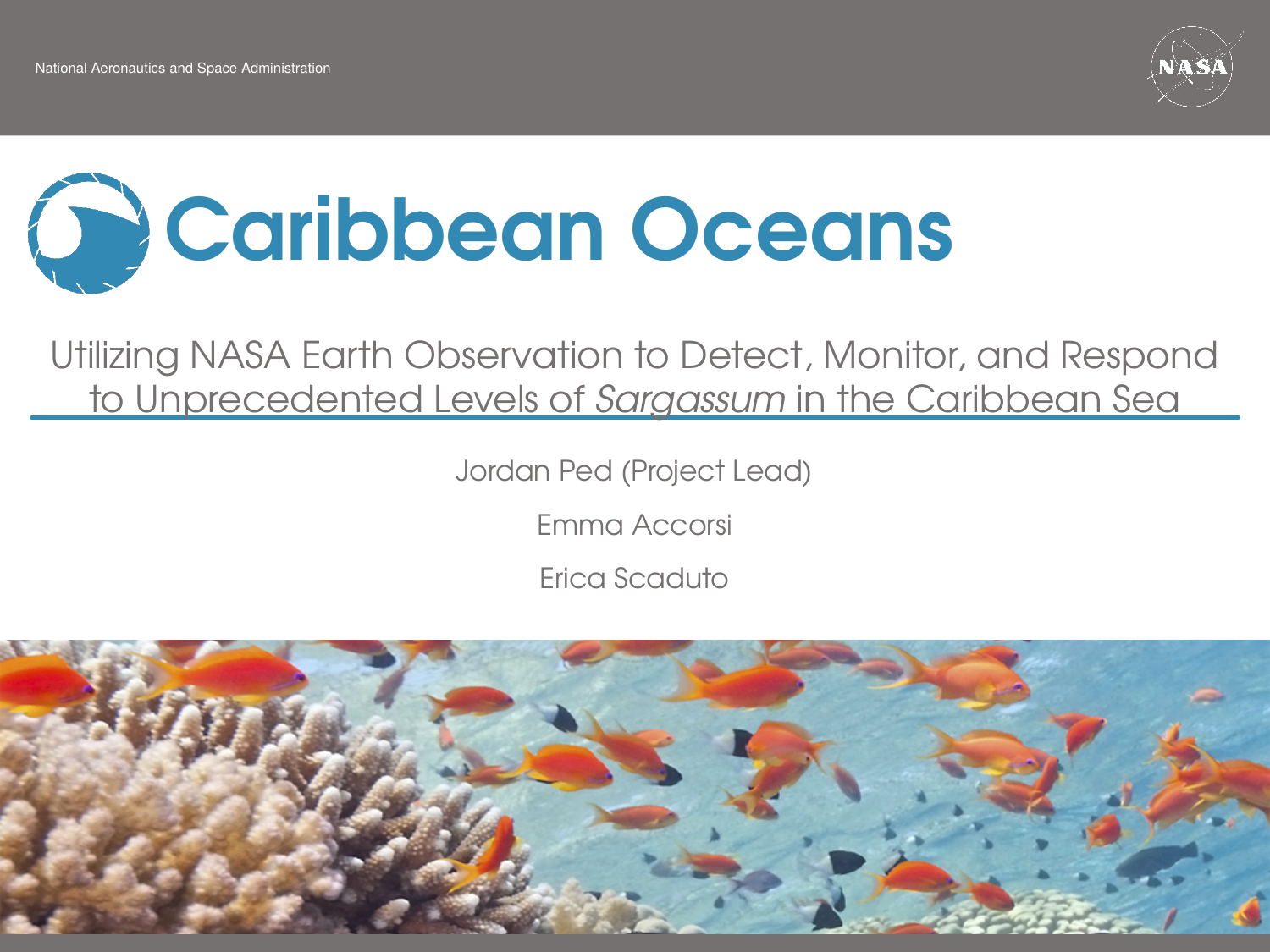

Caribbean Oceans
Utilizing NASA Earth Observation to Detect, Monitor, and Respond to Unprecedented Levels of Sargassum in the Caribbean Sea
Jordan Ped (Project Lead)
Emma Accorsi
Erica Scaduto